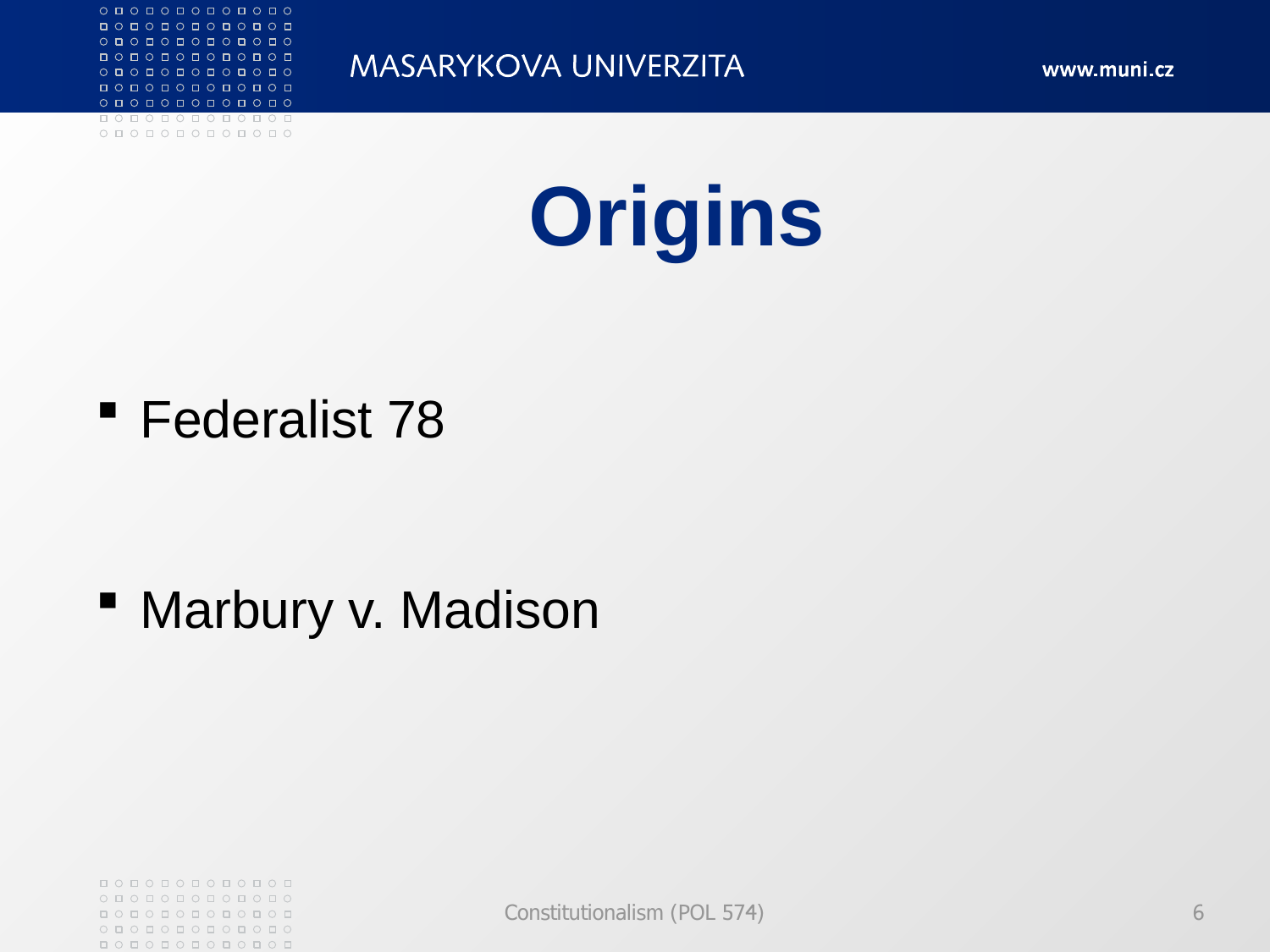

# Origins
 Federalist 78

 Marbury v. Madison
Constitutionalism (POL 574)
6